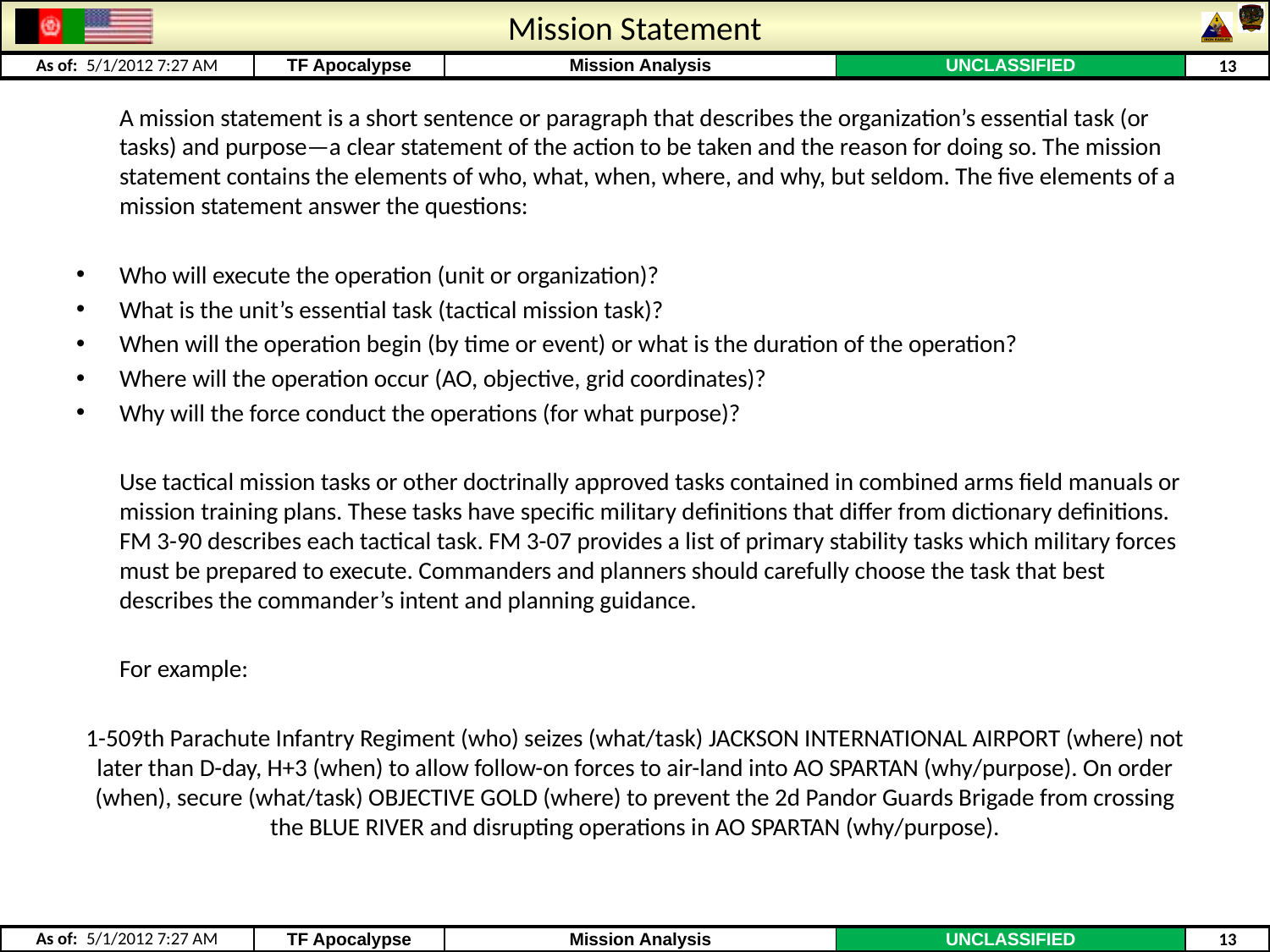

# Mission Statement
	A mission statement is a short sentence or paragraph that describes the organization’s essential task (or tasks) and purpose—a clear statement of the action to be taken and the reason for doing so. The mission statement contains the elements of who, what, when, where, and why, but seldom. The five elements of a mission statement answer the questions:

Who will execute the operation (unit or organization)?
What is the unit’s essential task (tactical mission task)?
When will the operation begin (by time or event) or what is the duration of the operation?
Where will the operation occur (AO, objective, grid coordinates)?
Why will the force conduct the operations (for what purpose)?

	Use tactical mission tasks or other doctrinally approved tasks contained in combined arms field manuals or mission training plans. These tasks have specific military definitions that differ from dictionary definitions. FM 3-90 describes each tactical task. FM 3-07 provides a list of primary stability tasks which military forces must be prepared to execute. Commanders and planners should carefully choose the task that best describes the commander’s intent and planning guidance.

	For example:

1-509th Parachute Infantry Regiment (who) seizes (what/task) JACKSON INTERNATIONAL AIRPORT (where) not later than D-day, H+3 (when) to allow follow-on forces to air-land into AO SPARTAN (why/purpose). On order (when), secure (what/task) OBJECTIVE GOLD (where) to prevent the 2d Pandor Guards Brigade from crossing the BLUE RIVER and disrupting operations in AO SPARTAN (why/purpose).